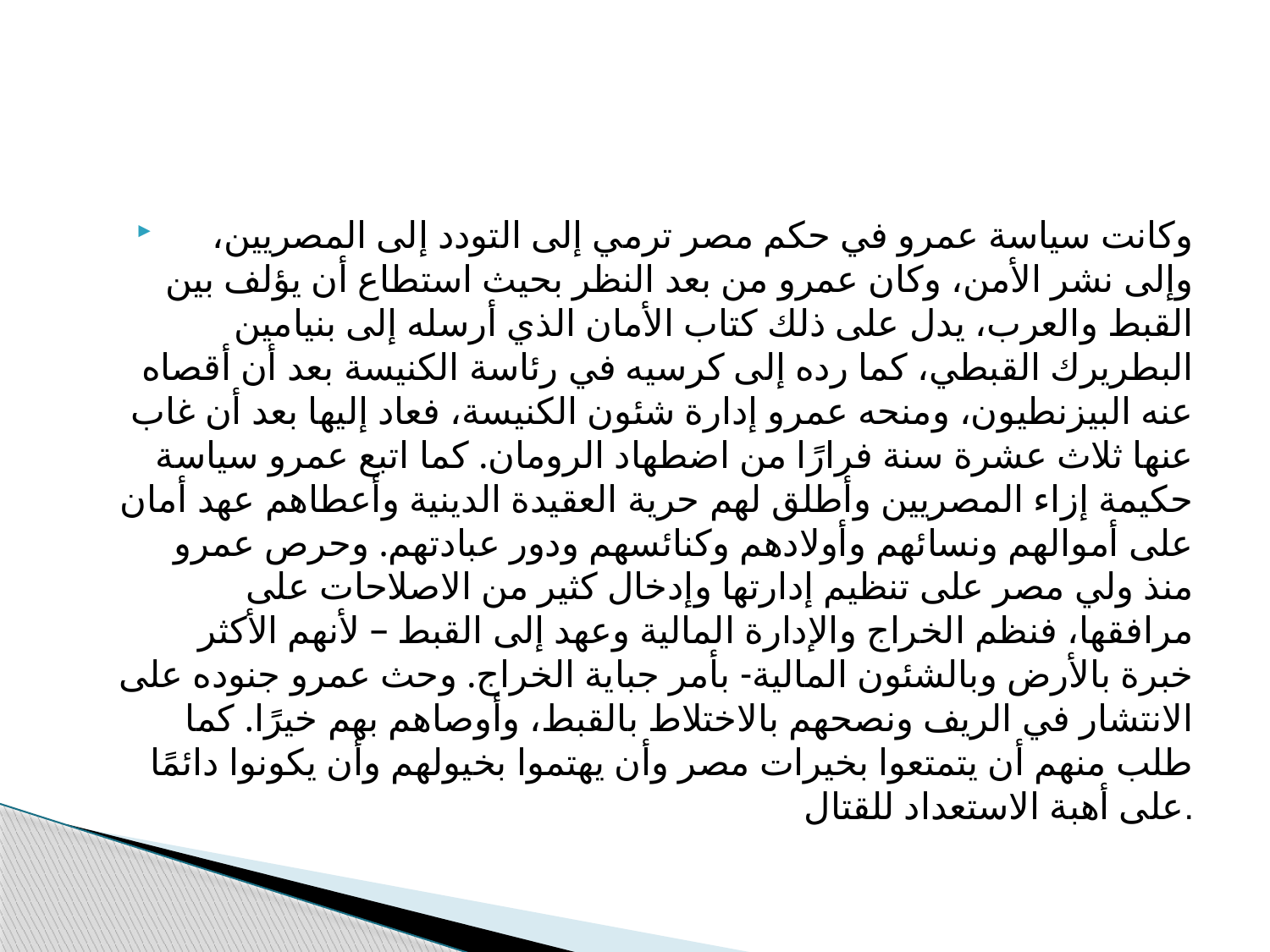

#
 وكانت سياسة عمرو في حكم مصر ترمي إلى التودد إلى المصريين،  وإلى نشر الأمن، وكان عمرو من بعد النظر بحيث استطاع أن يؤلف بين القبط والعرب، يدل على ذلك كتاب الأمان الذي أرسله إلى بنيامين البطريرك القبطي، كما رده إلى كرسيه في رئاسة الكنيسة بعد أن أقصاه عنه البيزنطيون، ومنحه عمرو إدارة شئون الكنيسة، فعاد إليها بعد أن غاب عنها ثلاث عشرة سنة فرارًا من اضطهاد الرومان. كما اتبع عمرو سياسة حكيمة إزاء المصريين وأطلق لهم حرية العقيدة الدينية وأعطاهم عهد أمان على أموالهم ونسائهم وأولادهم وكنائسهم ودور عبادتهم. وحرص عمرو منذ ولي مصر على تنظيم إدارتها وإدخال كثير من الاصلاحات على مرافقها، فنظم الخراج والإدارة المالية وعهد إلى القبط – لأنهم الأكثر خبرة بالأرض وبالشئون المالية- بأمر جباية الخراج. وحث عمرو جنوده على الانتشار في الريف ونصحهم بالاختلاط بالقبط، وأوصاهم بهم خيرًا. كما طلب منهم أن يتمتعوا بخيرات مصر وأن يهتموا بخيولهم وأن يكونوا دائمًا على أهبة الاستعداد للقتال.